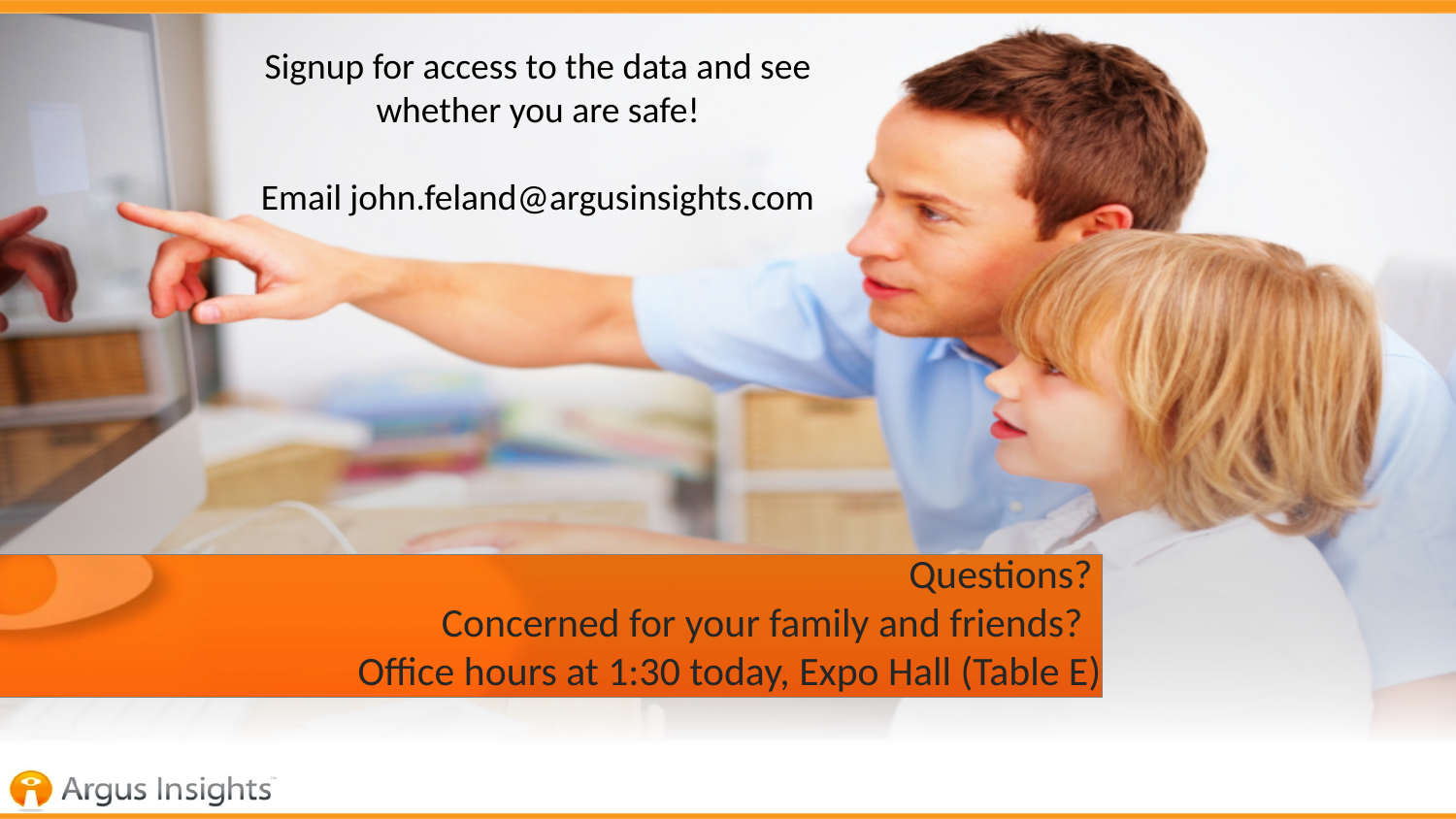

Signup for access to the data and see whether you are safe!

Email john.feland@argusinsights.com
# Questions? Concerned for your family and friends? Office hours at 1:30 today, Expo Hall (Table E)